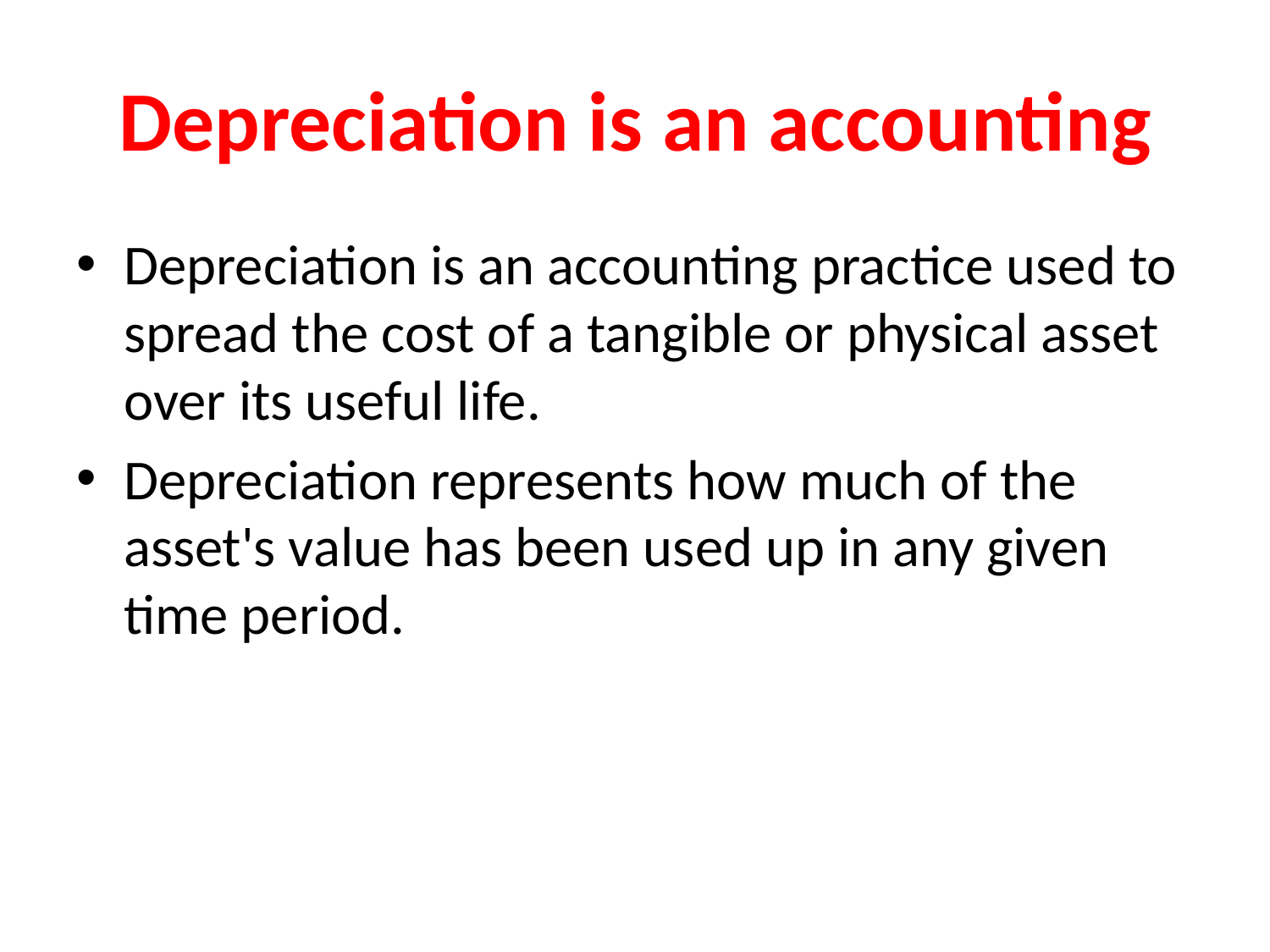

# Depreciation is an accounting
Depreciation is an accounting practice used to spread the cost of a tangible or physical asset over its useful life.
Depreciation represents how much of the asset's value has been used up in any given time period.